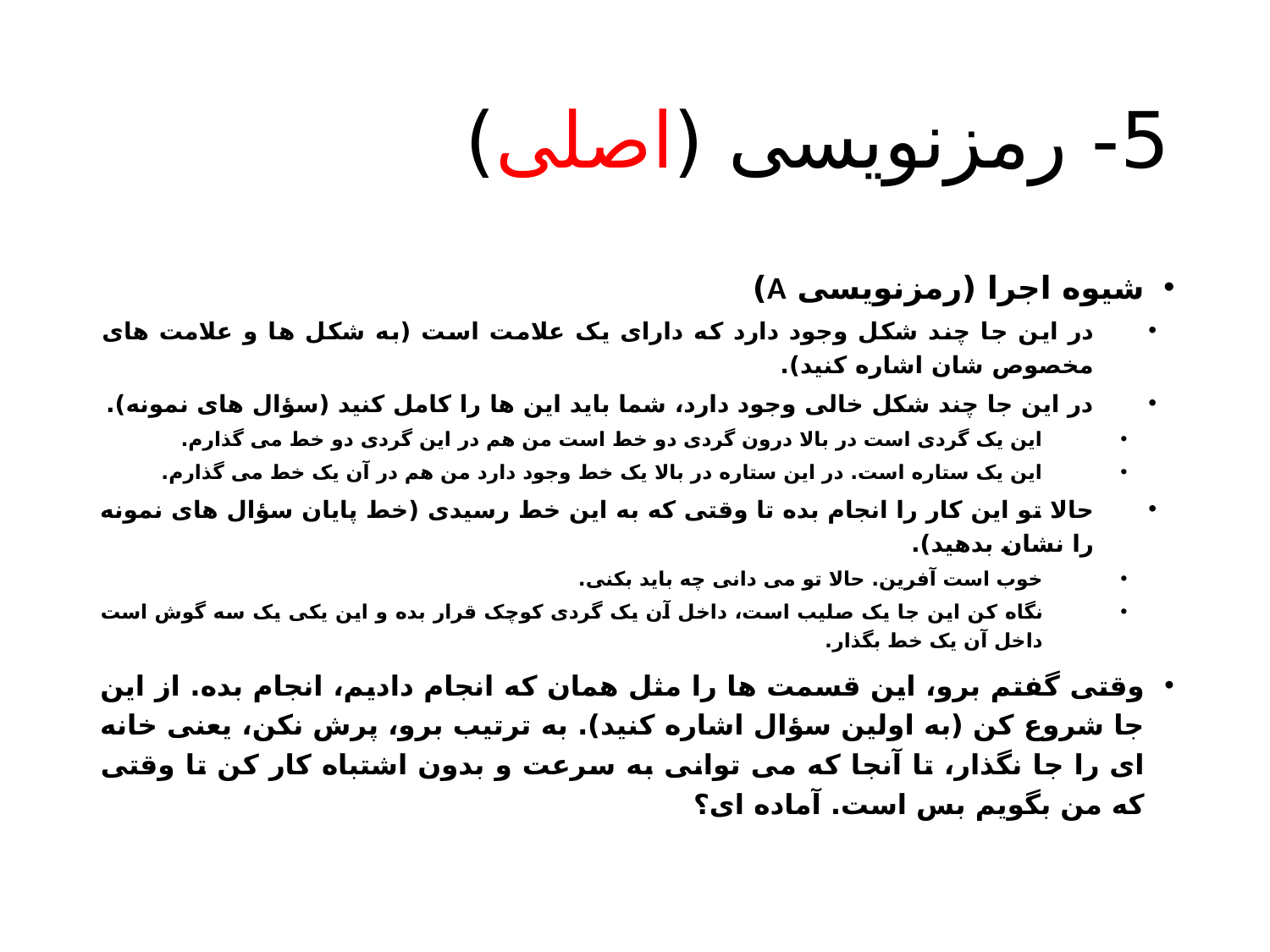

# 5- رمزنویسی (اصلی)
شیوه اجرا (رمزنویسی A)
در این جا چند شکل وجود دارد که دارای یک علامت است (به شکل ها و علامت های مخصوص شان اشاره کنید).
در این جا چند شکل خالی وجود دارد، شما باید این ها را کامل کنید (سؤال های نمونه).
این یک گردی است در بالا درون گردی دو خط است من هم در این گردی دو خط می گذارم.
این یک ستاره است. در این ستاره در بالا یک خط وجود دارد من هم در آن یک خط می گذارم.
حالا تو این کار را انجام بده تا وقتی که به این خط رسیدی (خط پایان سؤال های نمونه را نشان بدهید).
خوب است آفرین. حالا تو می دانی چه باید بکنی.
نگاه کن این جا یک صلیب است، داخل آن یک گردی کوچک قرار بده و این یکی یک سه گوش است داخل آن یک خط بگذار.
وقتی گفتم برو، این قسمت ها را مثل همان که انجام دادیم، انجام بده. از این جا شروع کن (به اولین سؤال اشاره کنید). به ترتیب برو، پرش نکن، یعنی خانه ای را جا نگذار، تا آنجا که می توانی به سرعت و بدون اشتباه کار کن تا وقتی که من بگویم بس است. آماده ای؟